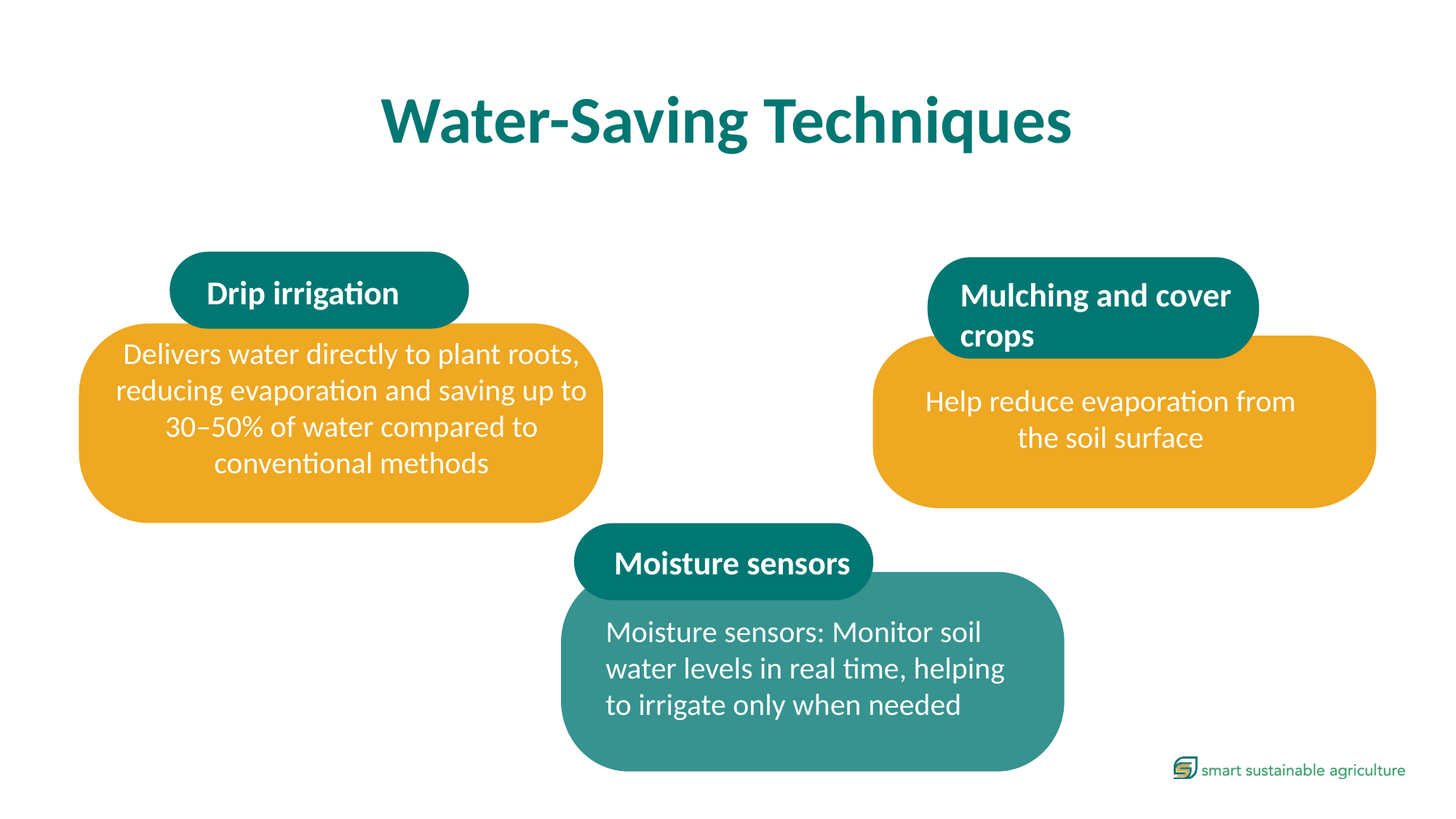

Water-Saving Techniques

Drip irrigation
Mulching and cover crops

Delivers water directly to plant roots, reducing evaporation and saving up to 30–50% of water compared to conventional methods

Help reduce evaporation from the soil surface

Moisture sensors

Moisture sensors: Monitor soil water levels in real time, helping to irrigate only when needed